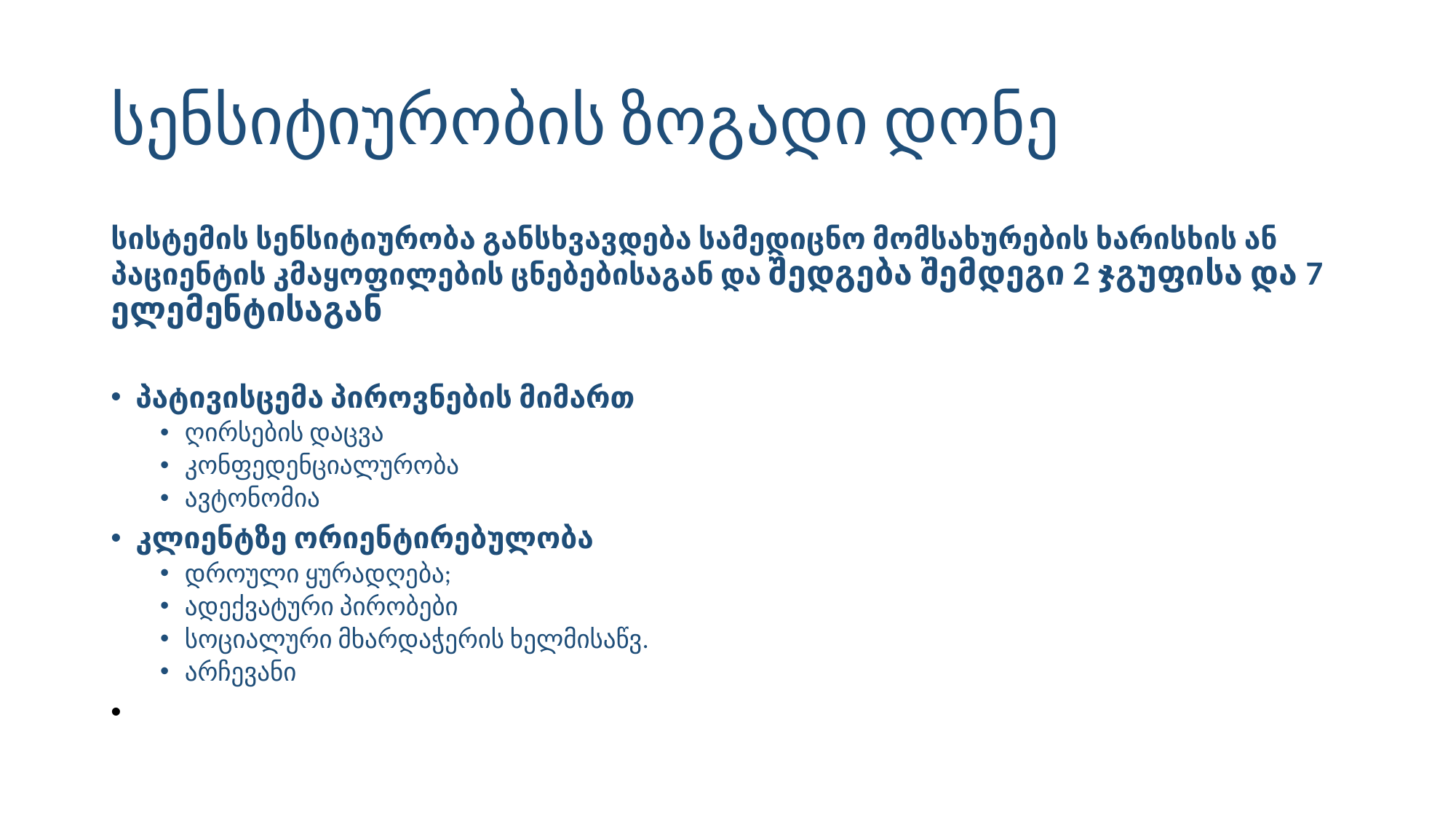

# სენსიტიურობის ზოგადი დონე
სისტემის სენსიტიურობა განსხვავდება სამედიცნო მომსახურების ხარისხის ან პაციენტის კმაყოფილების ცნებებისაგან და შედგება შემდეგი 2 ჯგუფისა და 7 ელემენტისაგან

პატივისცემა პიროვნების მიმართ
ღირსების დაცვა
კონფედენციალურობა
ავტონომია
კლიენტზე ორიენტირებულობა
დროული ყურადღება;
ადექვატური პირობები
სოციალური მხარდაჭერის ხელმისაწვ.
არჩევანი